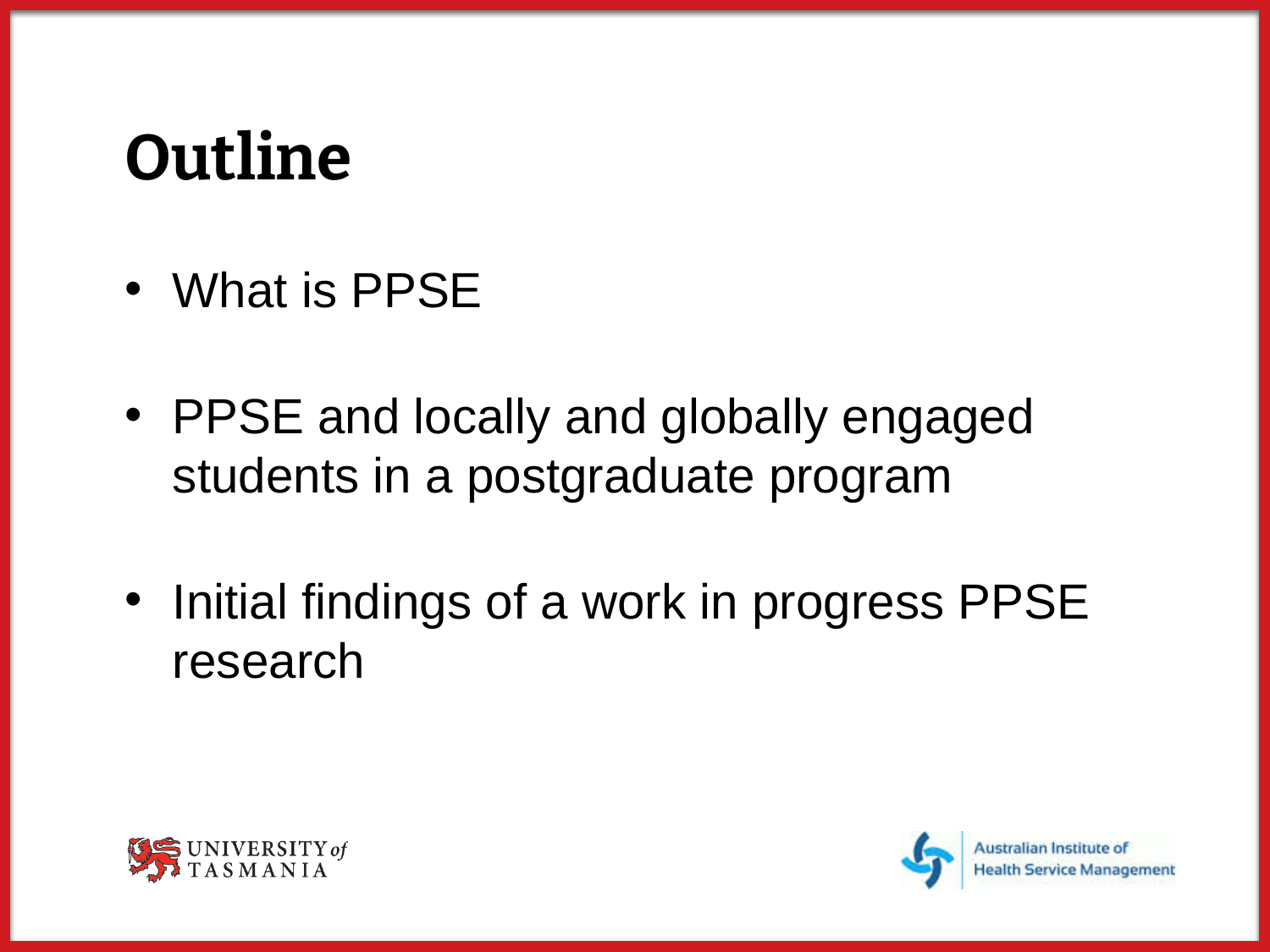

# Outline
What is PPSE
PPSE and locally and globally engaged students in a postgraduate program
Initial findings of a work in progress PPSE research